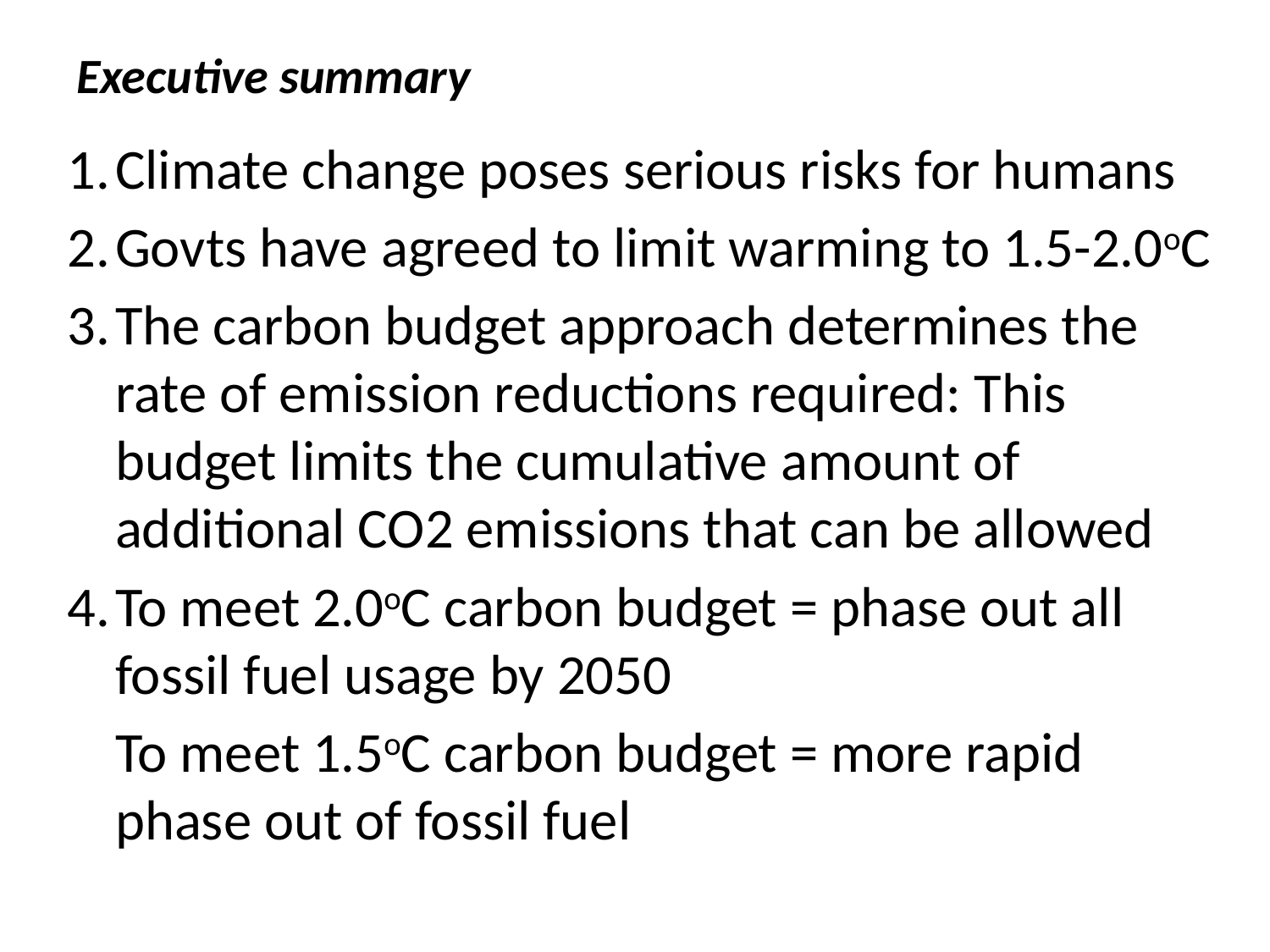

# Executive summary
Climate change poses serious risks for humans
Govts have agreed to limit warming to 1.5-2.0oC
The carbon budget approach determines the rate of emission reductions required: This budget limits the cumulative amount of additional CO2 emissions that can be allowed
To meet 2.0oC carbon budget = phase out all fossil fuel usage by 2050
	To meet 1.5oC carbon budget = more rapid phase out of fossil fuel